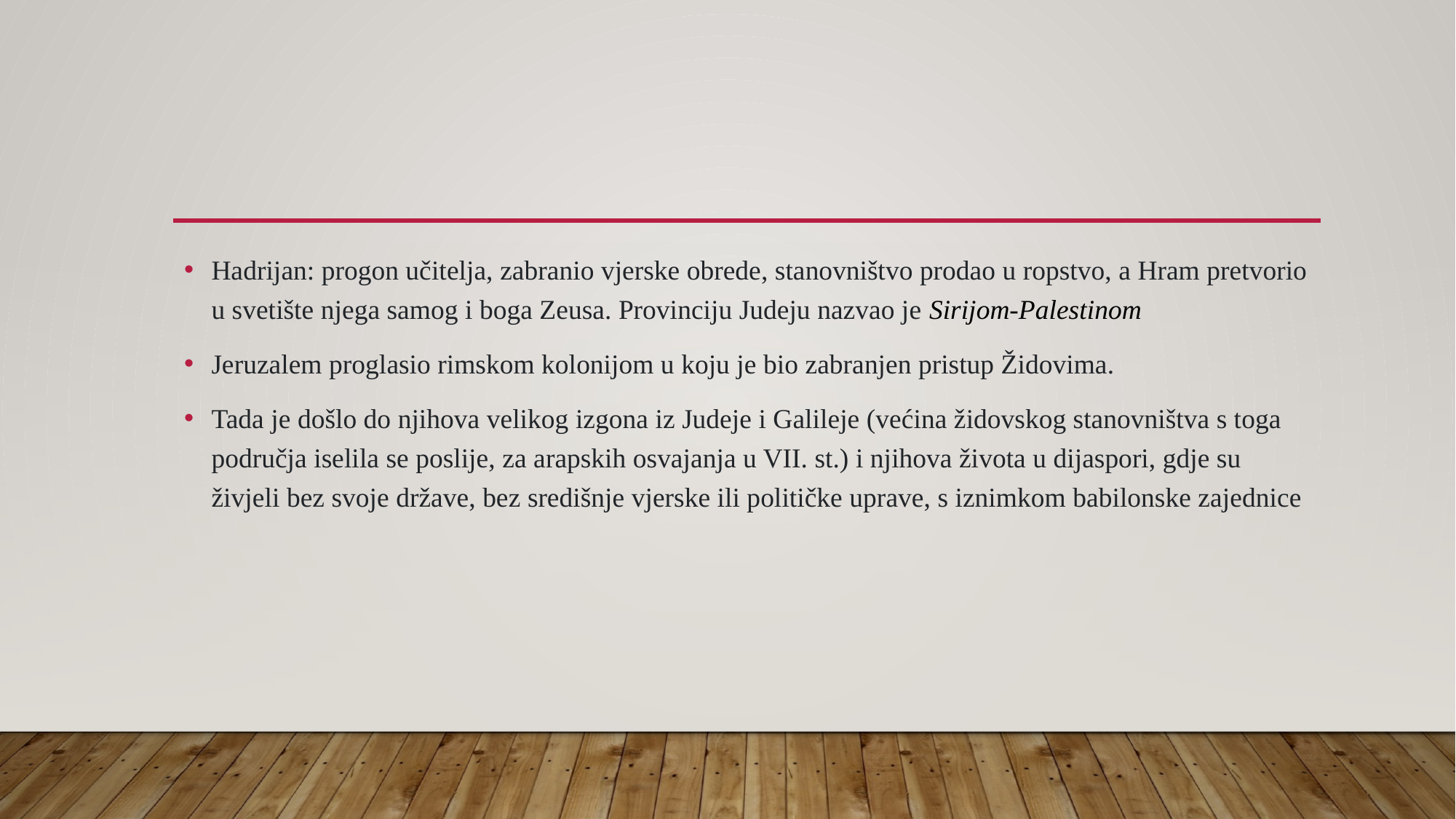

#
Hadrijan: progon učitelja, zabranio vjerske obrede, stanovništvo prodao u ropstvo, a Hram pretvorio u svetište njega samog i boga Zeusa. Provinciju Judeju nazvao je Sirijom-Palestinom
Jeruzalem proglasio rimskom kolonijom u koju je bio zabranjen pristup Židovima.
Tada je došlo do njihova velikog izgona iz Judeje i Galileje (većina židovskog stanovništva s toga područja iselila se poslije, za arapskih osvajanja u VII. st.) i njihova života u dijaspori, gdje su živjeli bez svoje države, bez središnje vjerske ili političke uprave, s iznimkom babilonske zajednice